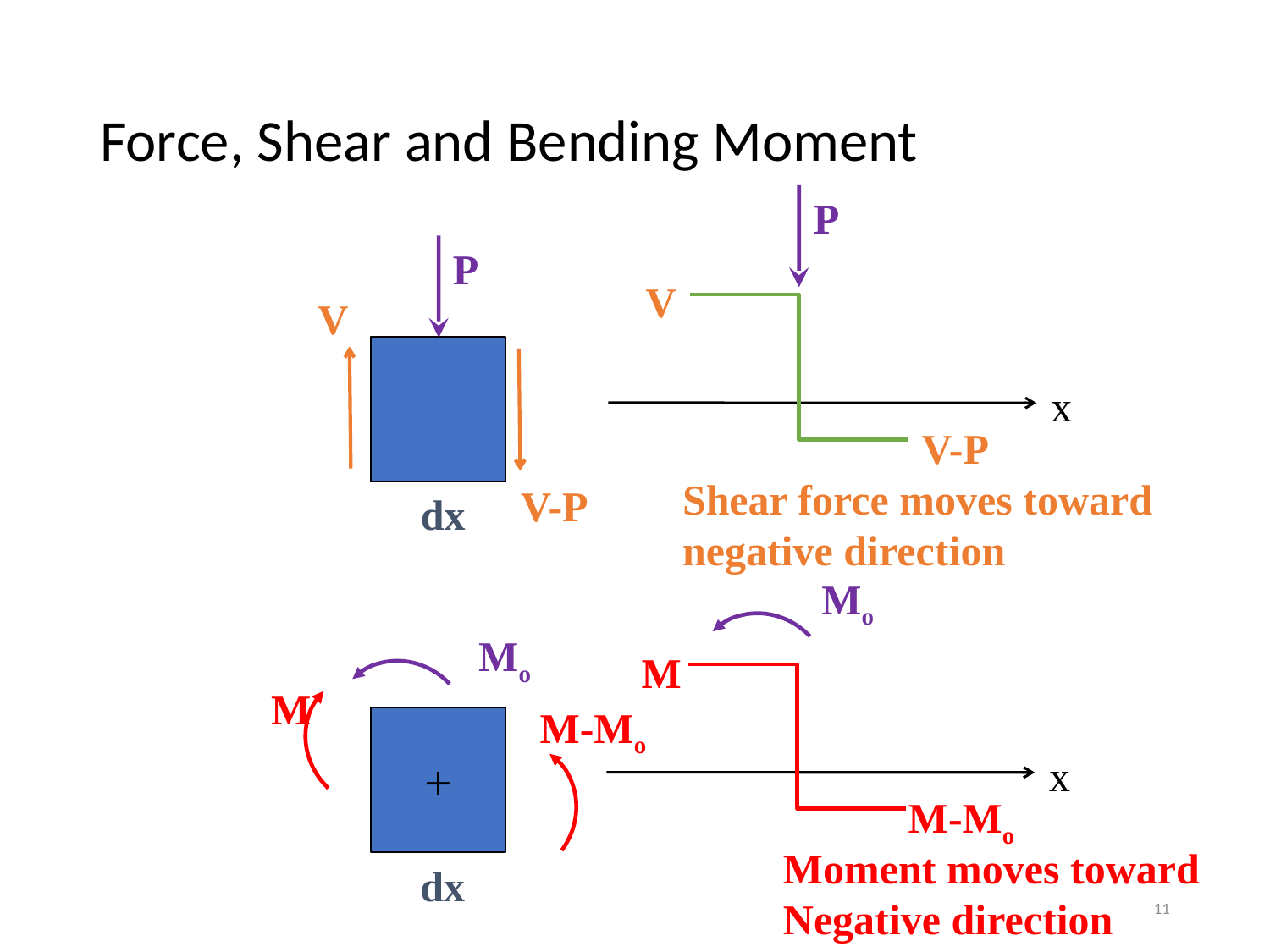

# Force, Shear and Bending Moment
P

P

V

V-P
dx
V
V-P
x
Shear force moves toward
negative direction
Mo

Mo

M
M-Mo
+

dx
M
M-Mo
x
Moment moves toward
Negative direction
11